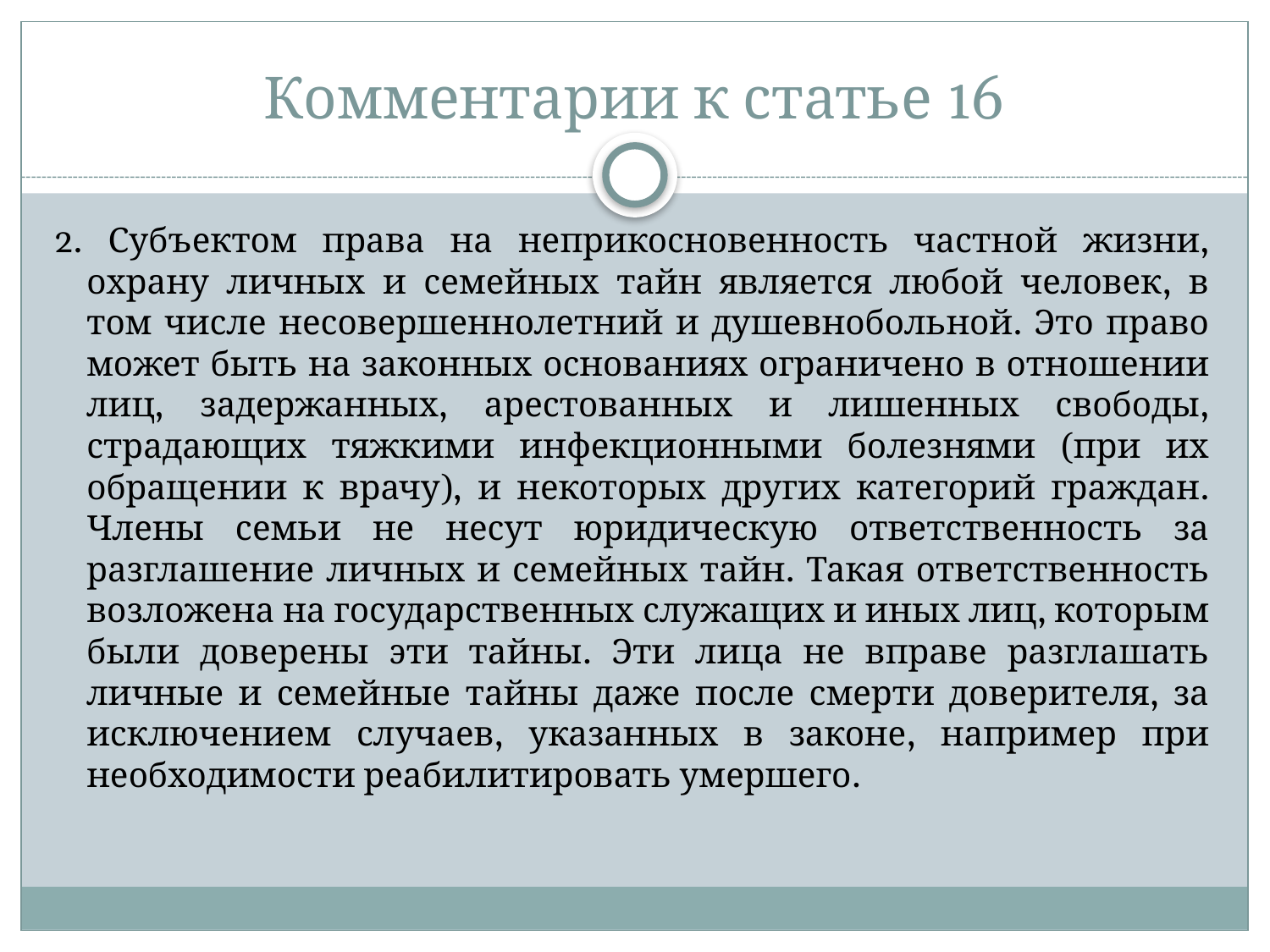

# Комментарии к статье 16
2. Субъектом права на неприкосновенность частной жизни, охрану личных и семейных тайн является любой человек, в том числе несовершеннолетний и душевнобольной. Это право может быть на законных основаниях ограничено в отношении лиц, задержанных, арестованных и лишенных свободы, страдающих тяжкими инфекционными болезнями (при их обращении к врачу), и некоторых других категорий граждан. Члены семьи не несут юридическую ответственность за разглашение личных и семейных тайн. Такая ответственность возложена на государственных служащих и иных лиц, которым были доверены эти тайны. Эти лица не вправе разглашать личные и семейные тайны даже после смерти доверителя, за исключением случаев, указанных в законе, например при необходимости реабилитировать умершего.